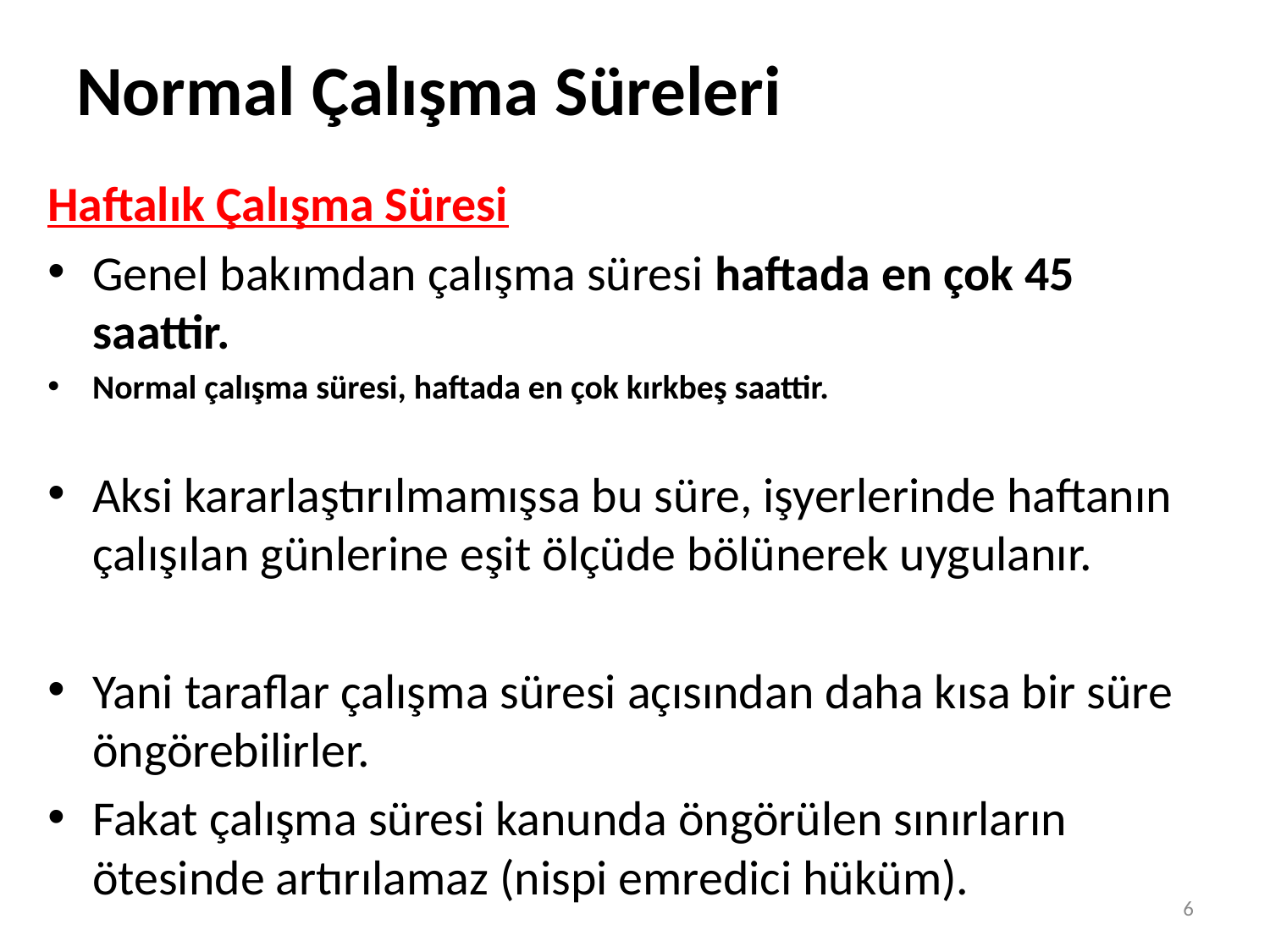

# Normal Çalışma Süreleri
Haftalık Çalışma Süresi
Genel bakımdan çalışma süresi haftada en çok 45 saattir.
Normal çalışma süresi, haftada en çok kırkbeş saattir.

Aksi kararlaştırılmamışsa bu süre, işyerlerinde haftanın çalışılan günlerine eşit ölçüde bölünerek uygulanır.

Yani taraflar çalışma süresi açısından daha kısa bir süre öngörebilirler.
Fakat çalışma süresi kanunda öngörülen sınırların ötesinde artırılamaz (nispi emredici hüküm).

6